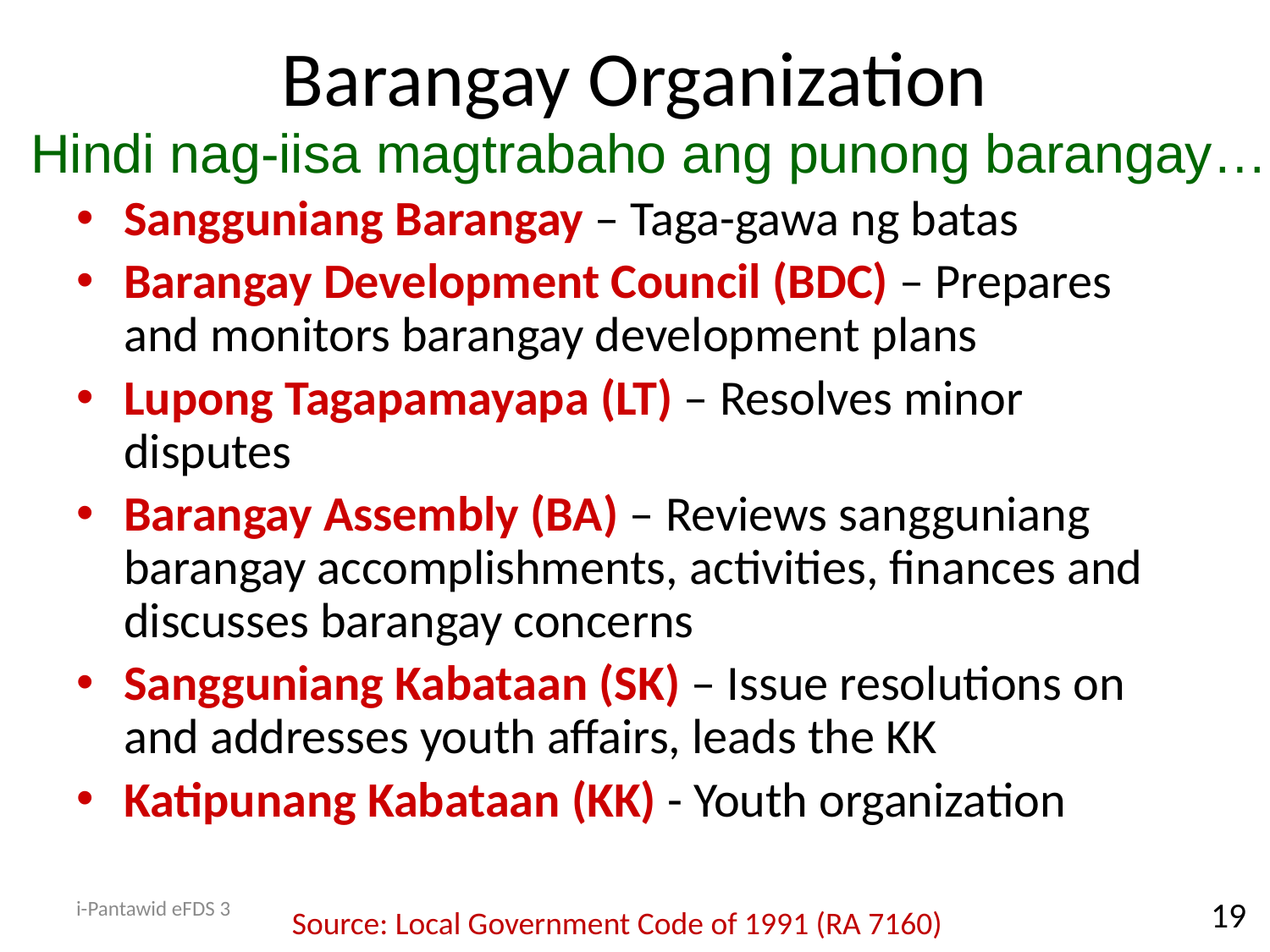

# Barangay Organization
Hindi nag-iisa magtrabaho ang punong barangay…
Sangguniang Barangay – Taga-gawa ng batas
Barangay Development Council (BDC) – Prepares and monitors barangay development plans
Lupong Tagapamayapa (LT) – Resolves minor disputes
Barangay Assembly (BA) – Reviews sangguniang barangay accomplishments, activities, finances and discusses barangay concerns
Sangguniang Kabataan (SK) – Issue resolutions on and addresses youth affairs, leads the KK
Katipunang Kabataan (KK) - Youth organization
i-Pantawid eFDS 3
19
Source: Local Government Code of 1991 (RA 7160)